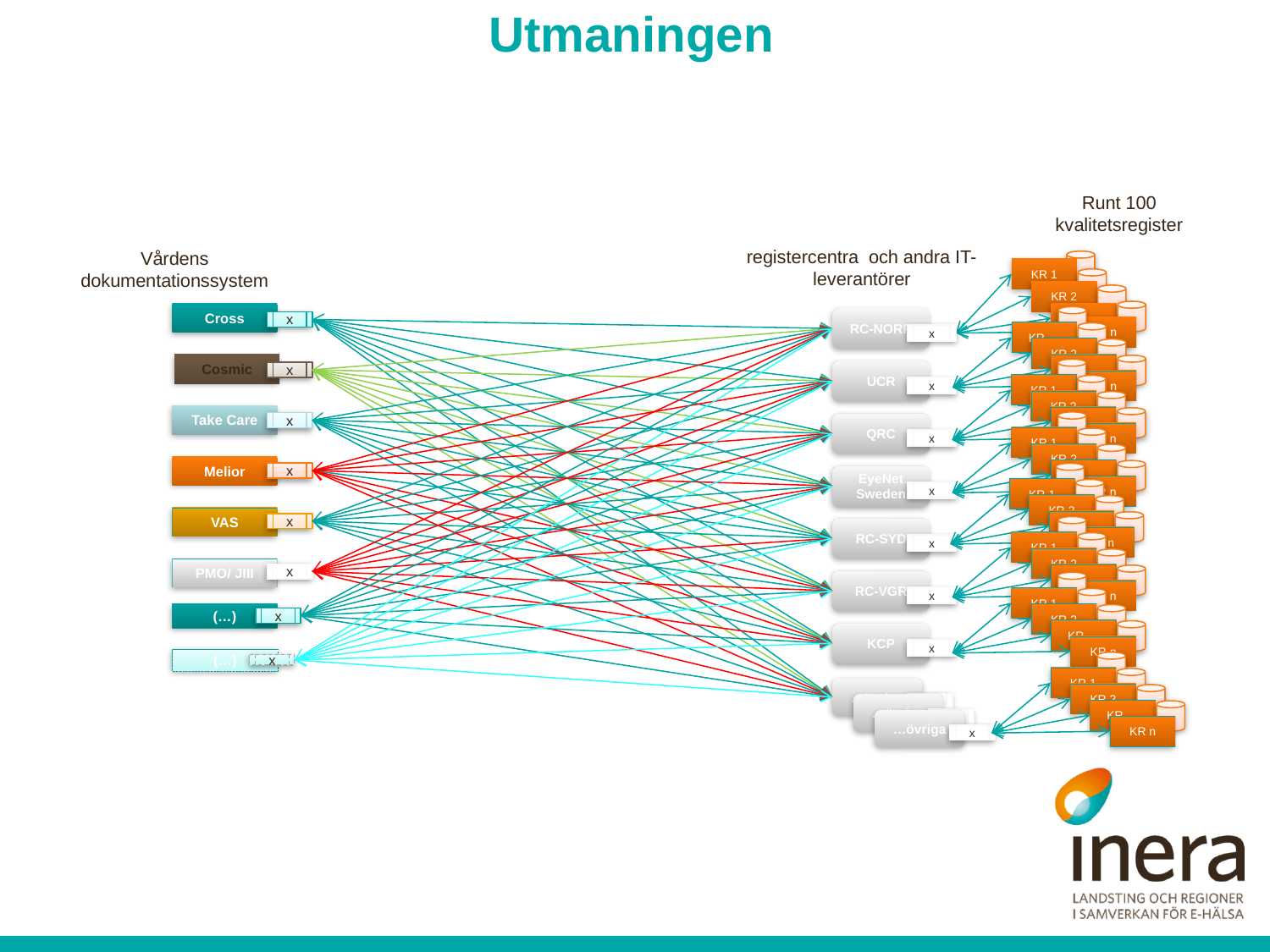

Utmaningen
Runt 100 kvalitetsregister
registercentra  och andra IT-leverantörer
Vårdens dokumentationssystem

KR 1

KR 2

KR …

KR n
Cross

KR …

KR 2

KR …

KR n
RC-NORR
x
x
Cosmic

KR 1

KR 2

KR …

KR n
UCR
x
x
Take Care

KR 1

KR 2

KR …

KR n
x
QRC
x
Melior
x

KR 1

KR 2

KR …

KR n
EyeNet Sweden
x
VAS
x

KR 1

KR 2

KR …

KR n
RC-SYD
x
PMO/ JIII
x
RC-VGR

KR 1

KR 2

KR …

KR n
x
(…)
x
KCP
x
(…)

KR 1

KR 2

KR …

KR n
x
…övriga
x
…övriga
x
…övriga
x